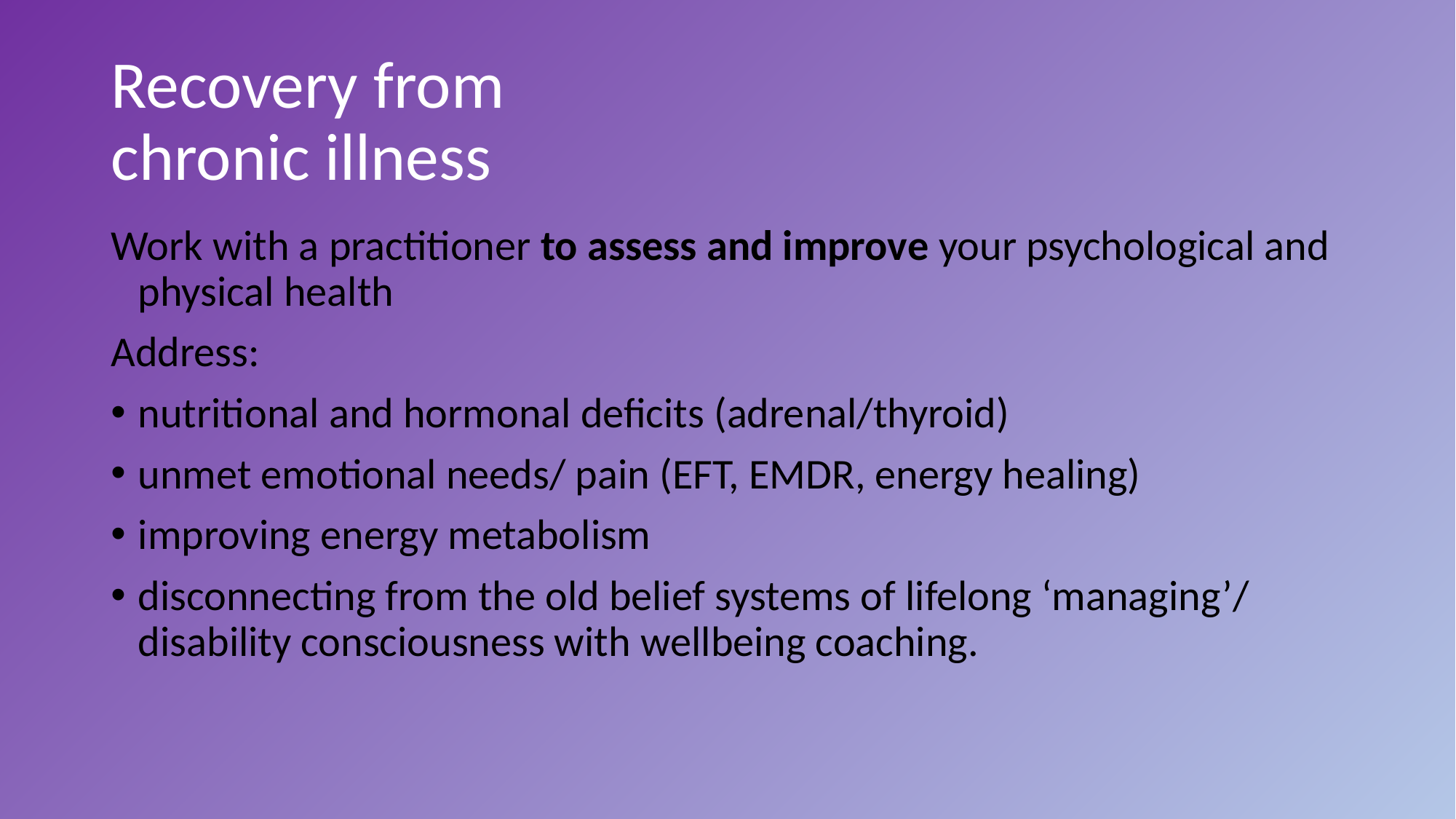

# Recovery from chronic illness
Work with a practitioner to assess and improve your psychological and physical health
Address:
nutritional and hormonal deficits (adrenal/thyroid)
unmet emotional needs/ pain (EFT, EMDR, energy healing)
improving energy metabolism
disconnecting from the old belief systems of lifelong ‘managing’/ disability consciousness with wellbeing coaching.